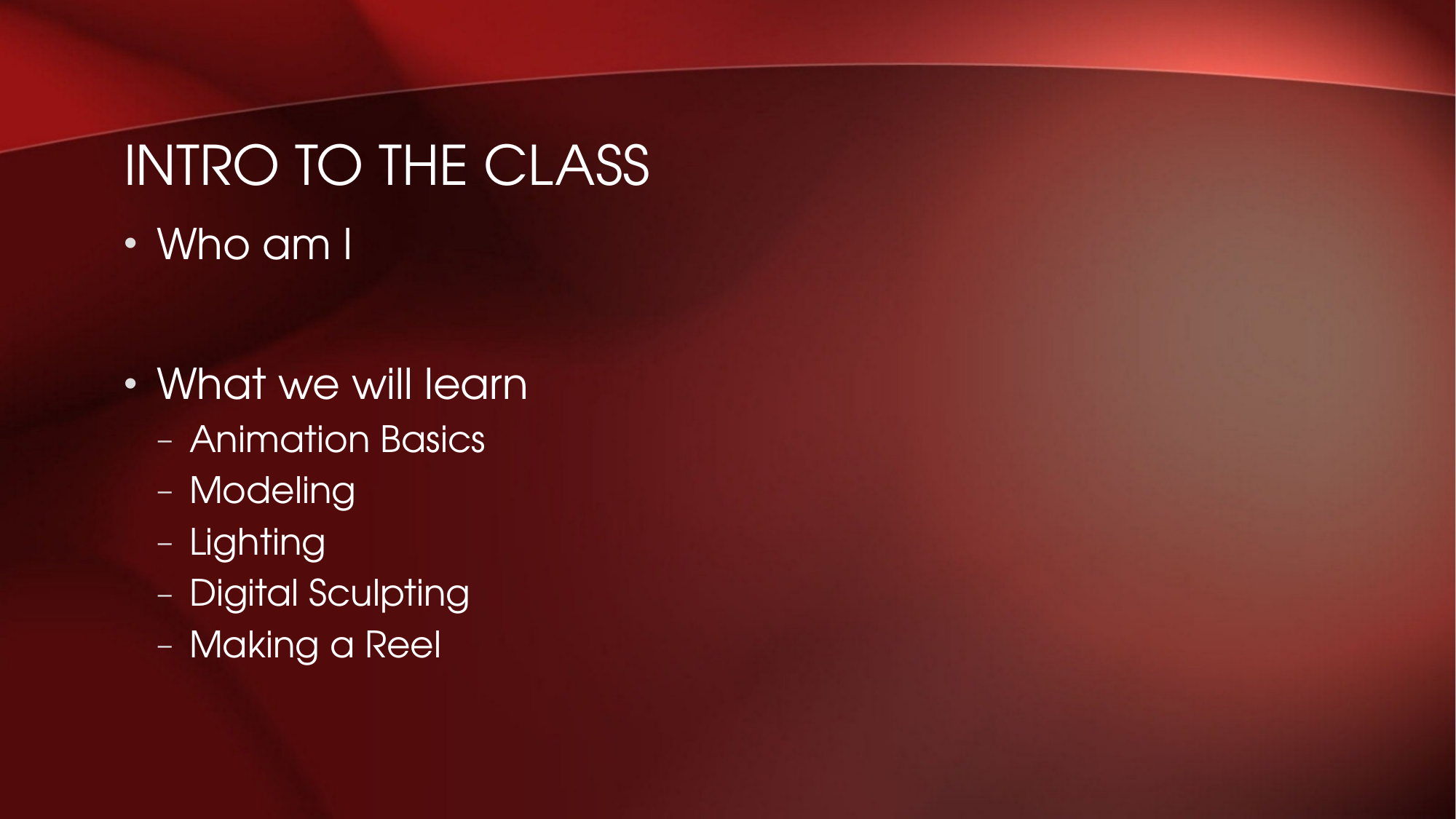

# Intro to the class
Who am I

What we will learn
Animation Basics
Modeling
Lighting
Digital Sculpting
Making a Reel